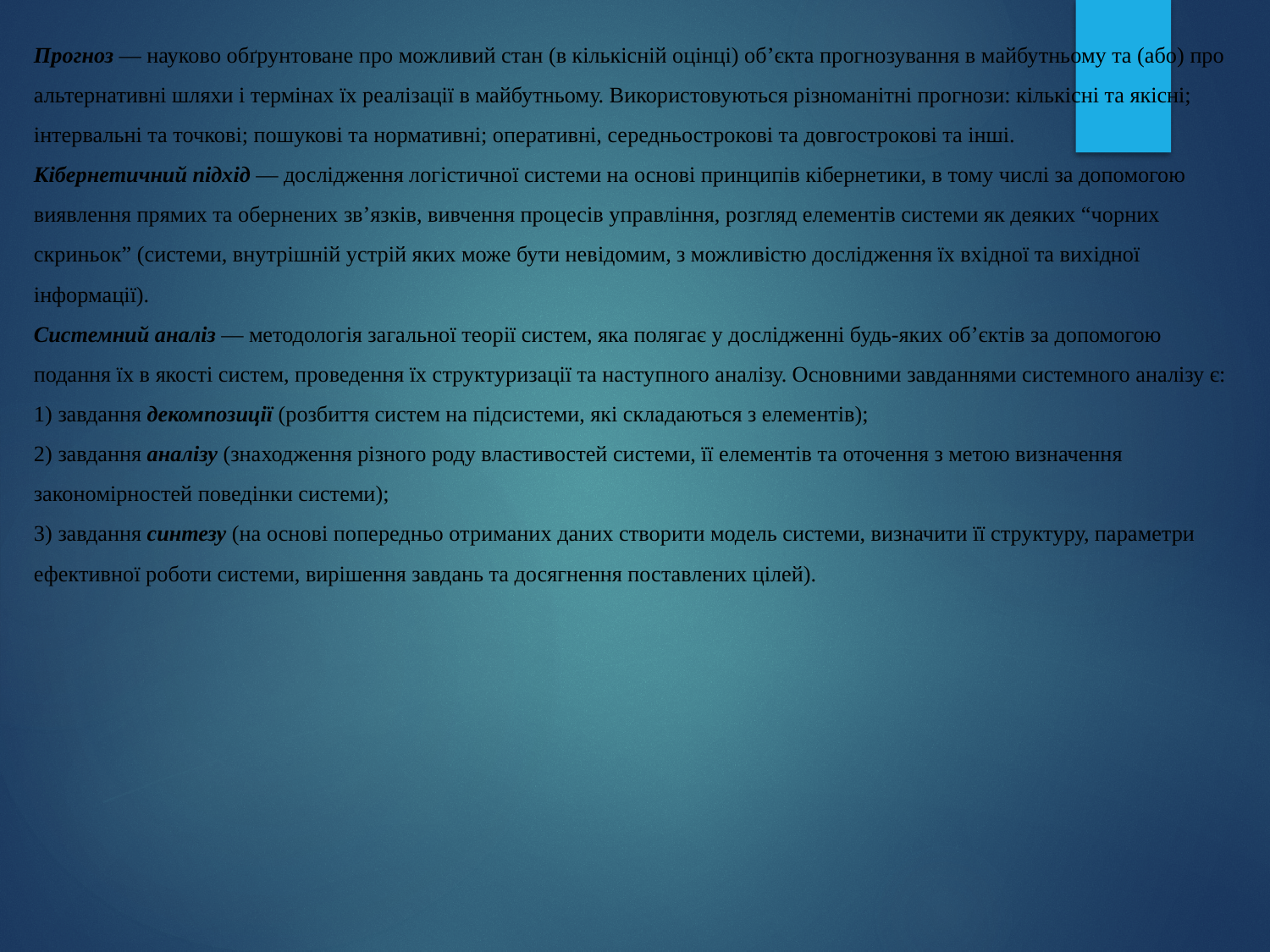

# Прогноз — науково обґрунтоване про можливий стан (в кількісній оцінці) об’єкта прогнозування в майбутньому та (або) про альтернативні шляхи і термінах їх реалізації в майбутньому. Використовуються різноманітні прогнози: кількісні та якісні; інтервальні та точкові; пошукові та нормативні; оперативні, середньострокові та довгострокові та інші. Кібернетичний підхід — дослідження логістичної системи на основі принципів кібернетики, в тому числі за допомогою виявлення прямих та обернених зв’язків, вивчення процесів управління, розгляд елементів системи як деяких “чорних скриньок” (системи, внутрішній устрій яких може бути невідомим, з можливістю дослідження їх вхідної та вихідної інформації). Системний аналіз — методологія загальної теорії систем, яка полягає у дослідженні будь-яких об’єктів за допомогою подання їх в якості систем, проведення їх структуризації та наступного аналізу. Основними завданнями системного аналізу є: 1) завдання декомпозиції (розбиття систем на підсистеми, які складаються з елементів); 2) завдання аналізу (знаходження різного роду властивостей системи, її елементів та оточення з метою визначення закономірностей поведінки системи); 3) завдання синтезу (на основі попередньо отриманих даних створити модель системи, визначити її структуру, параметри ефективної роботи системи, вирішення завдань та досягнення поставлених цілей).